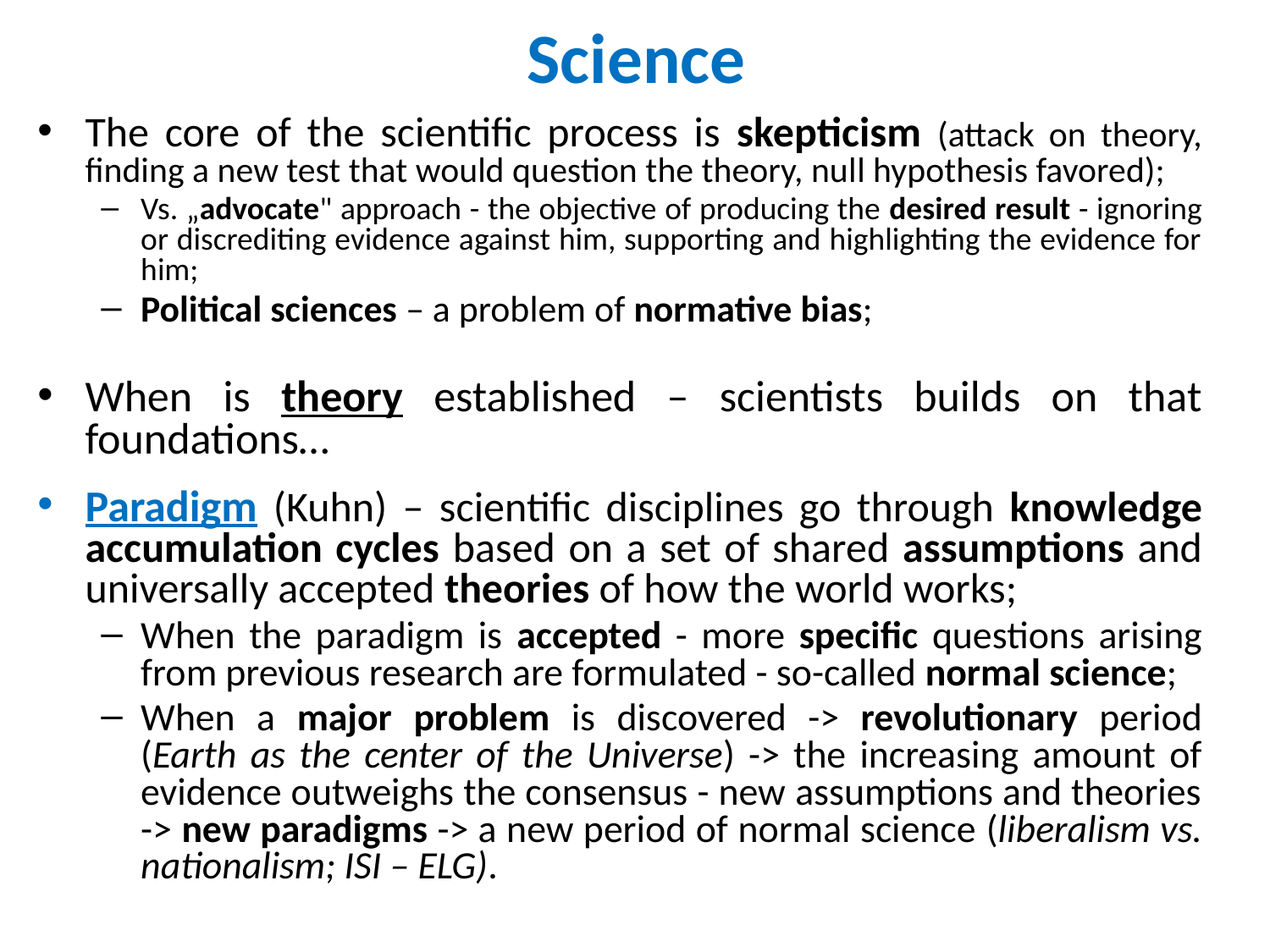

# Science
The core of the scientific process is skepticism (attack on theory, finding a new test that would question the theory, null hypothesis favored);
Vs. „advocate" approach - the objective of producing the desired result - ignoring or discrediting evidence against him, supporting and highlighting the evidence for him;
Political sciences – a problem of normative bias;

When is theory established – scientists builds on that foundations…

Paradigm (Kuhn) – scientific disciplines go through knowledge accumulation cycles based on a set of shared assumptions and universally accepted theories of how the world works;
When the paradigm is accepted - more specific questions arising from previous research are formulated - so-called normal science;
When a major problem is discovered -> revolutionary period (Earth as the center of the Universe) -> the increasing amount of evidence outweighs the consensus - new assumptions and theories -> new paradigms -> a new period of normal science (liberalism vs. nationalism; ISI – ELG).